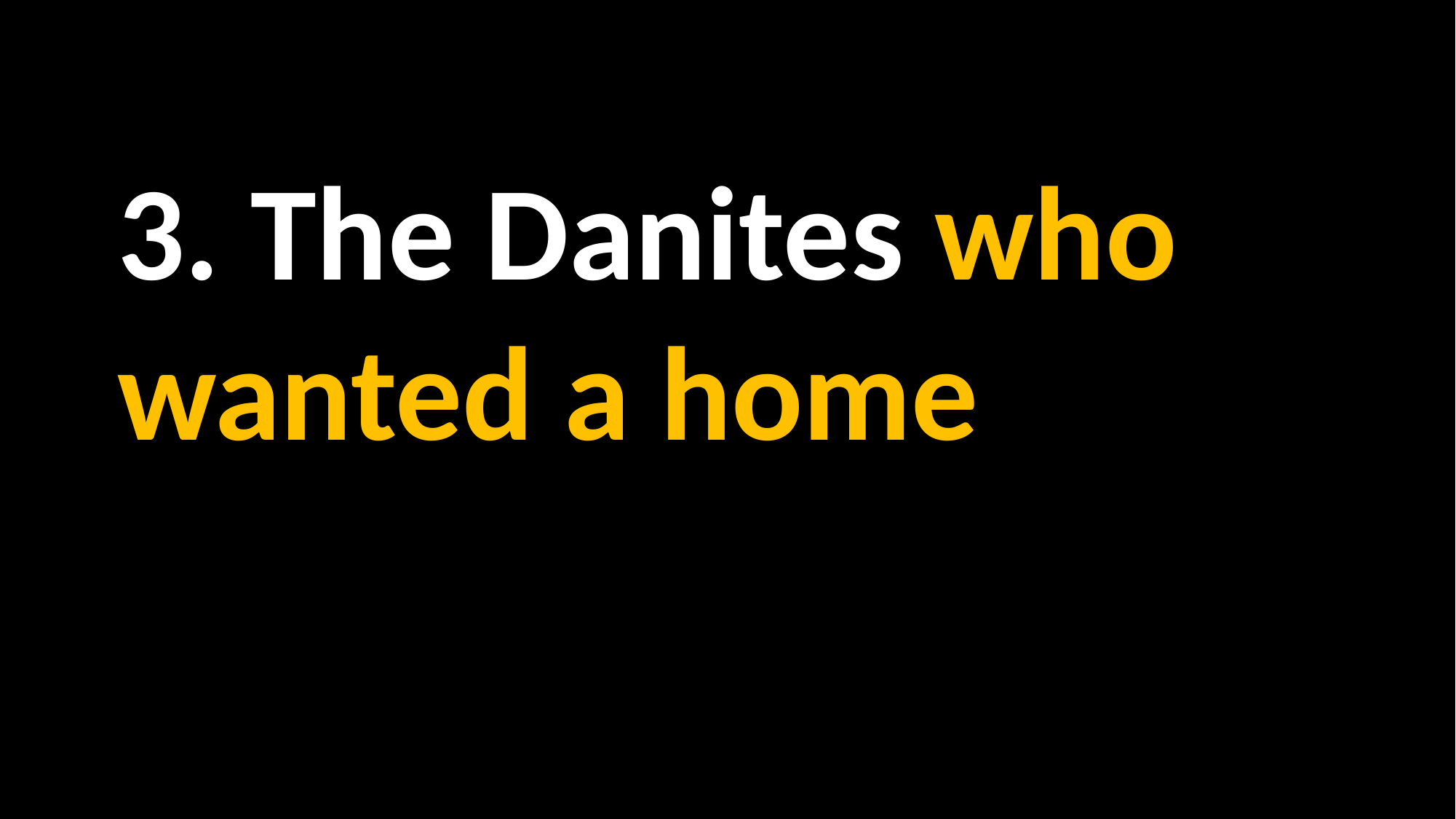

3. The Danites who wanted a home